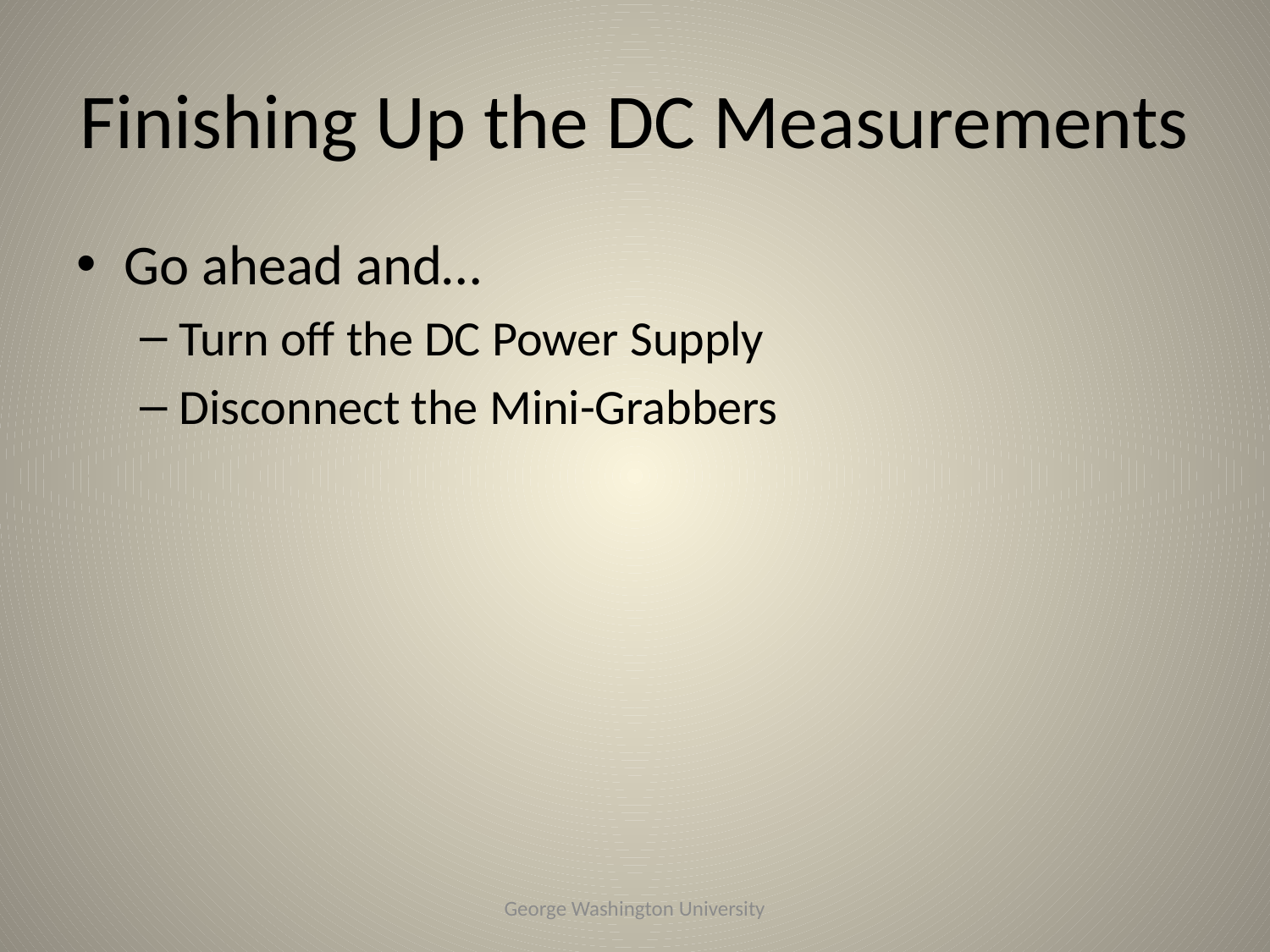

# Finishing Up the DC Measurements
Go ahead and…
Turn off the DC Power Supply
Disconnect the Mini-Grabbers

George Washington University